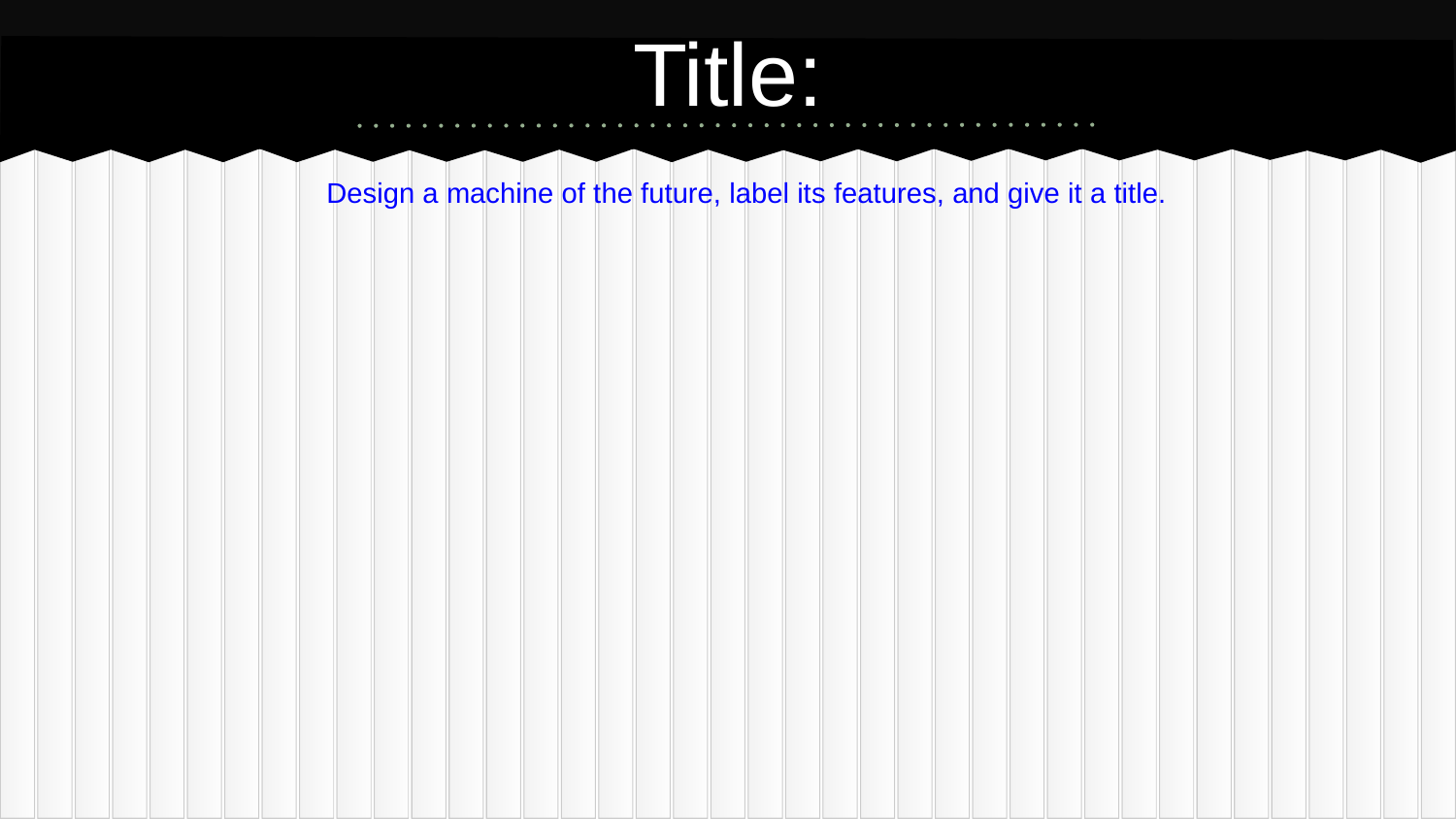

# Title:
Instructions:
1. Design a machine of the Future.

2. Design one in google drawing or Canva or any other program and insert on this page.

3.. You can choose your own font but make sure that it is legible.
Design a machine of the future, label its features, and give it a title.